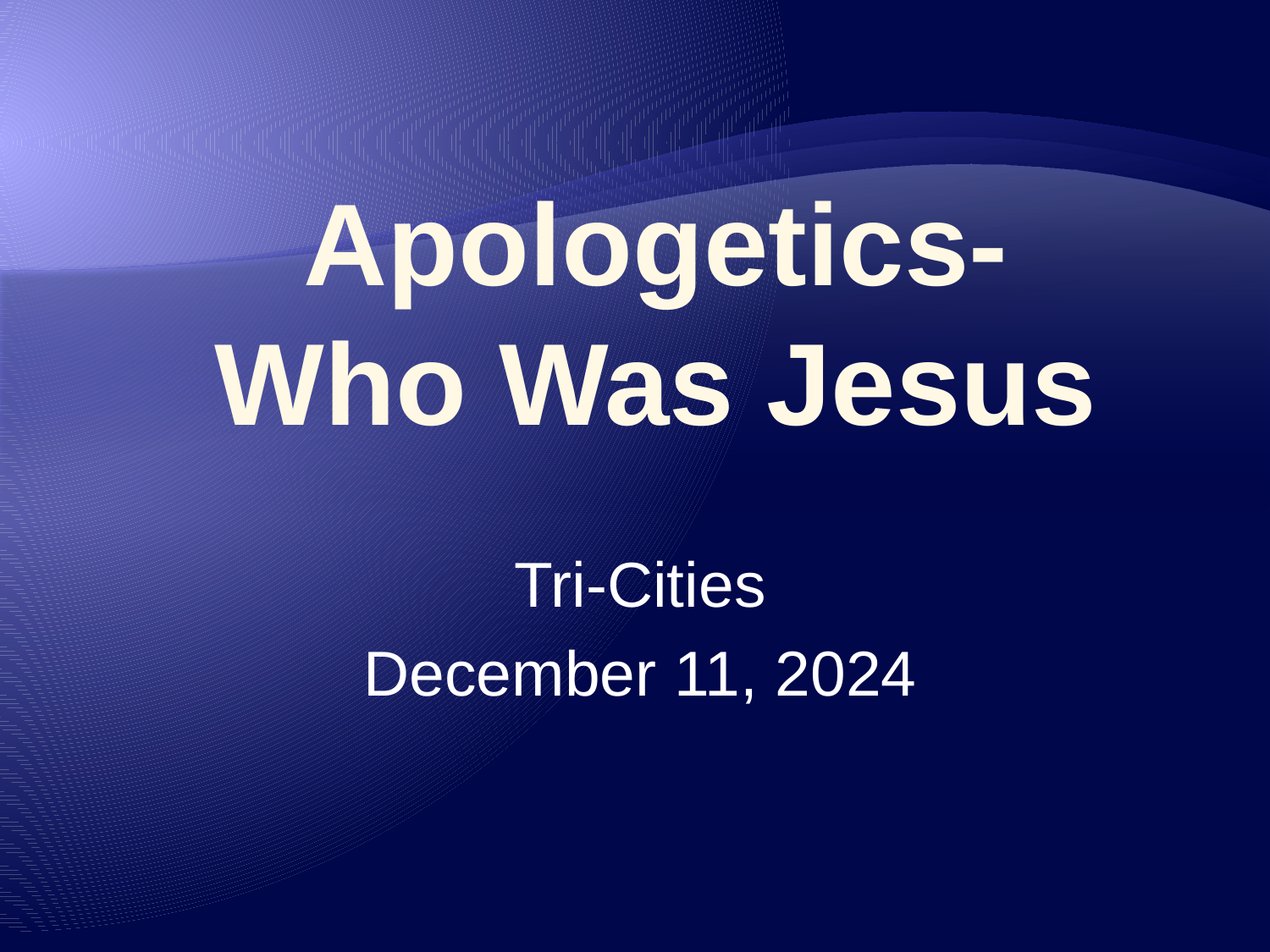

# Apologetics- Who Was Jesus
Tri-Cities
December 11, 2024